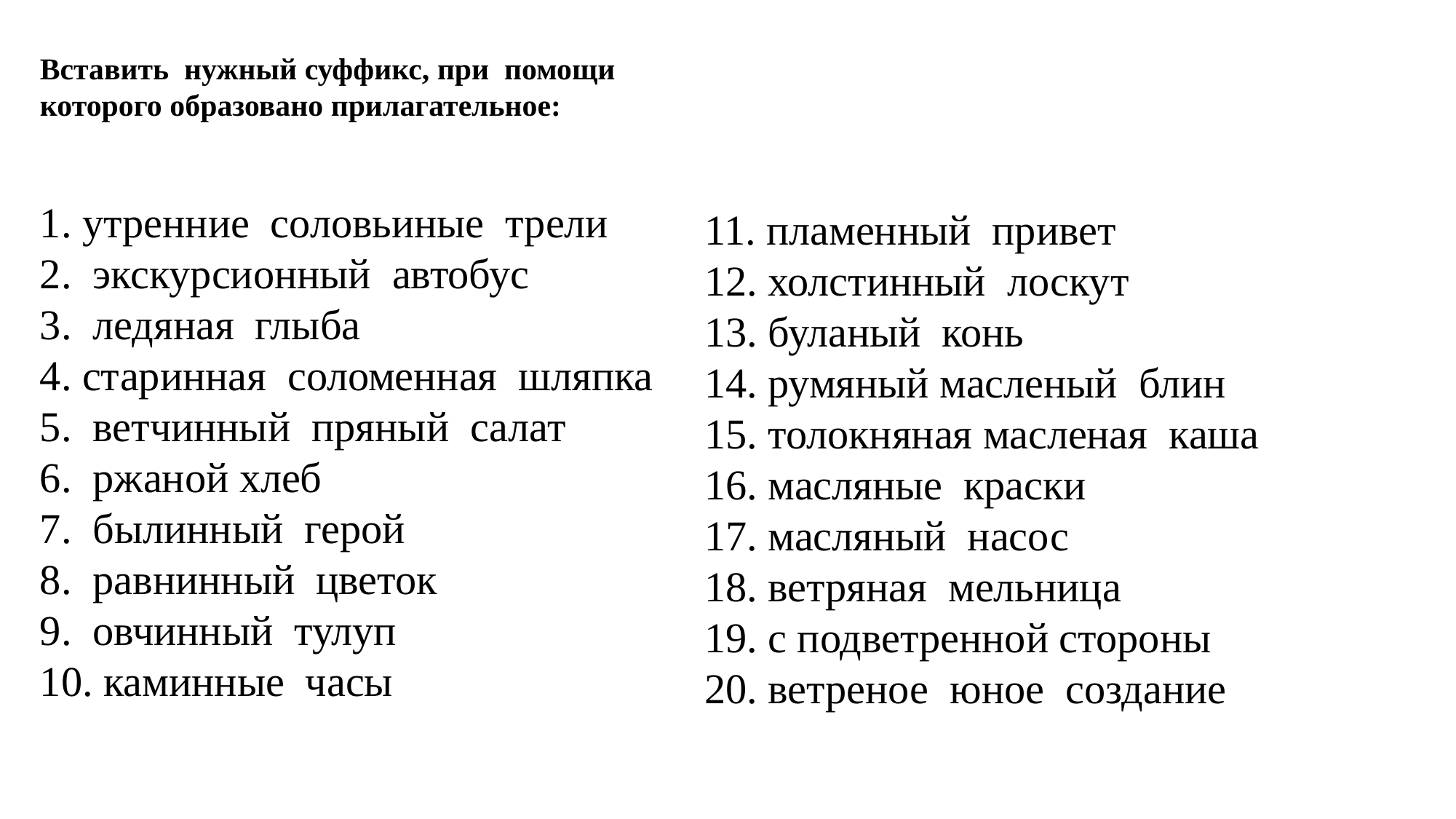

Вставить  нужный суффикс, при  помощи которого образовано прилагательное:

1. утренние  соловьиные  трели
2.  экскурсионный  автобус
3.  ледяная  глыба
4. старинная  соломенная  шляпка
5.  ветчинный  пряный  салат
6.  ржаной хлеб
7.  былинный  герой
8.  равнинный  цветок
9.  овчинный  тулуп
10. каминные  часы

11. пламенный  привет
12. холстинный  лоскут
13. буланый  конь
14. румяный масленый  блин
15. толокняная масленая  каша
16. масляные  краски
17. масляный  насос
18. ветряная  мельница
19. с подветренной стороны
20. ветреное  юное  создание